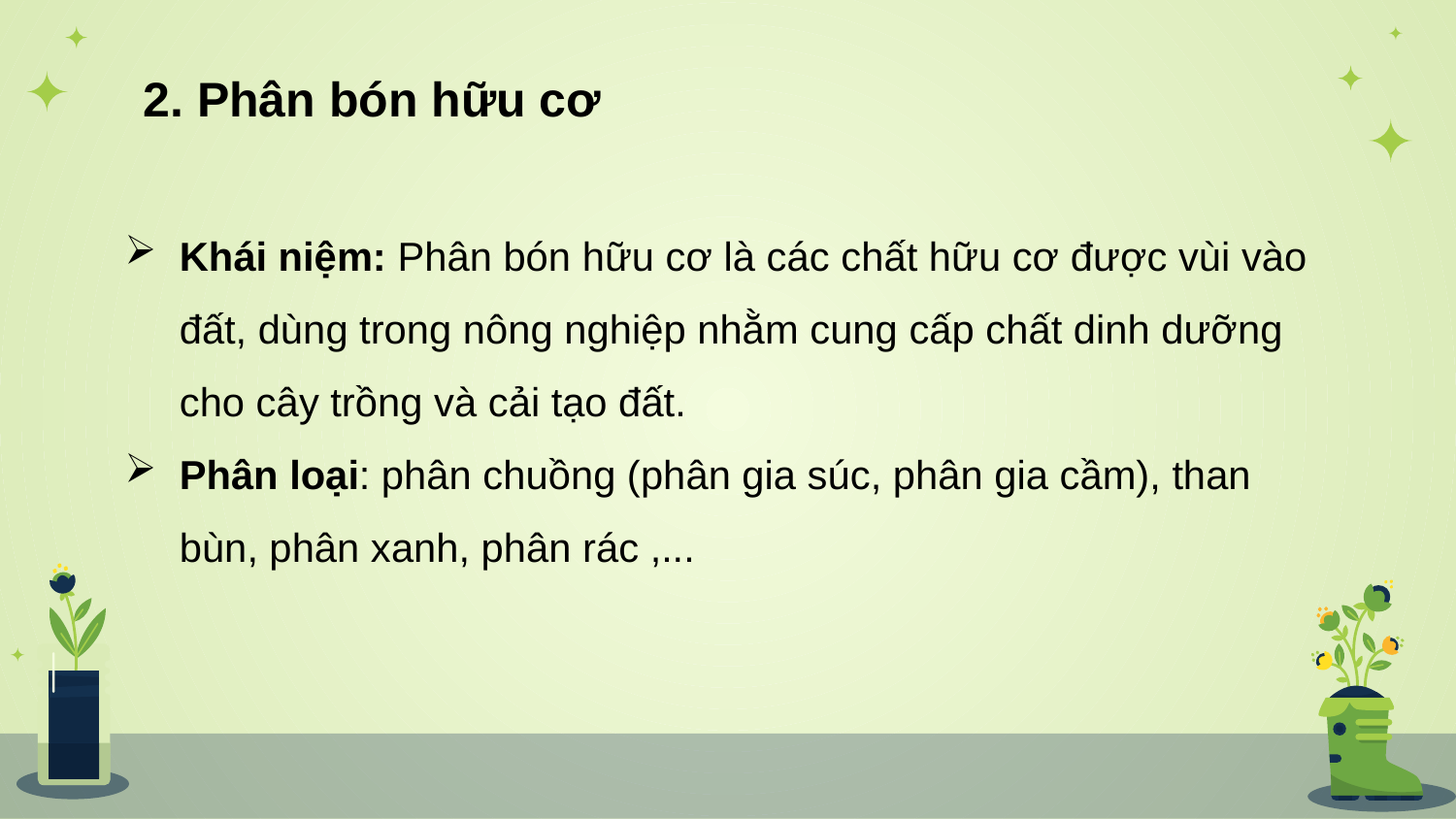

2. Phân bón hữu cơ
Khái niệm: Phân bón hữu cơ là các chất hữu cơ được vùi vào đất, dùng trong nông nghiệp nhằm cung cấp chất dinh dưỡng cho cây trồng và cải tạo đất.
Phân loại: phân chuồng (phân gia súc, phân gia cầm), than bùn, phân xanh, phân rác ,...